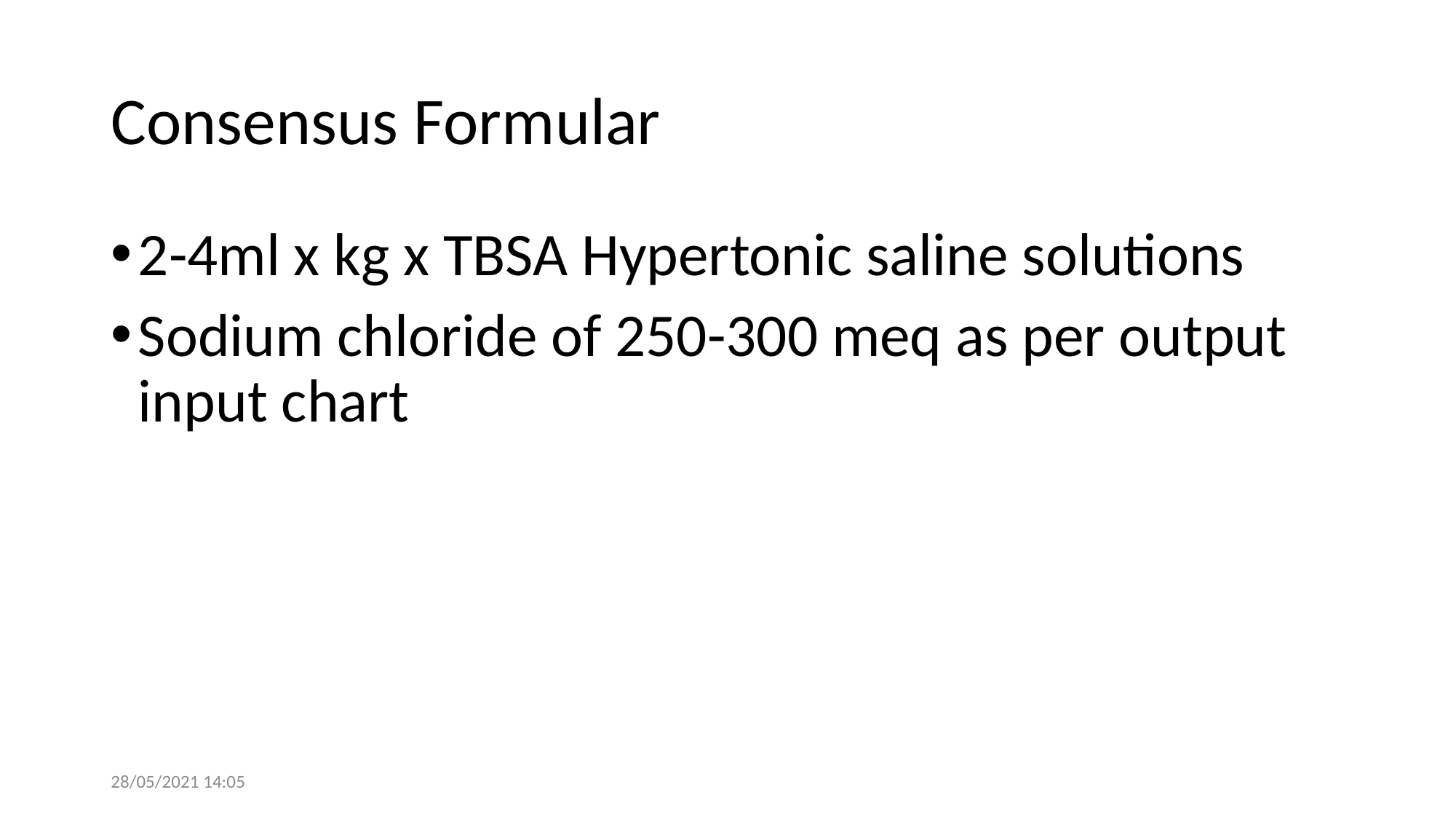

# Consensus Formular
2-4ml x kg x TBSA Hypertonic saline solutions
Sodium chloride of 250-300 meq as per output input chart

28/05/2021 14:05